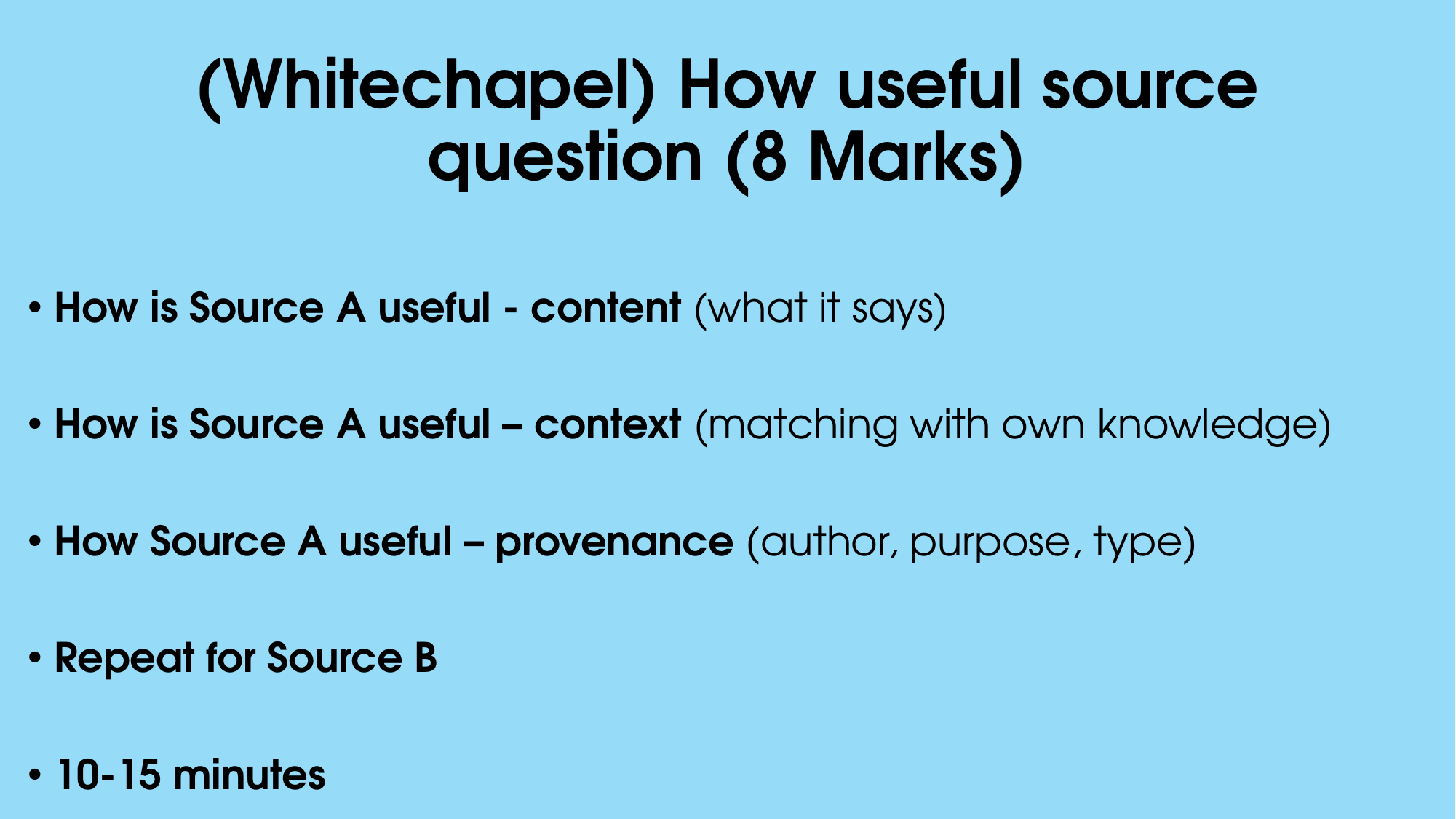

# (Whitechapel) How useful source question (8 Marks)

How is Source A useful - content (what it says)

How is Source A useful – context (matching with own knowledge)

How Source A useful – provenance (author, purpose, type)

Repeat for Source B

10-15 minutes